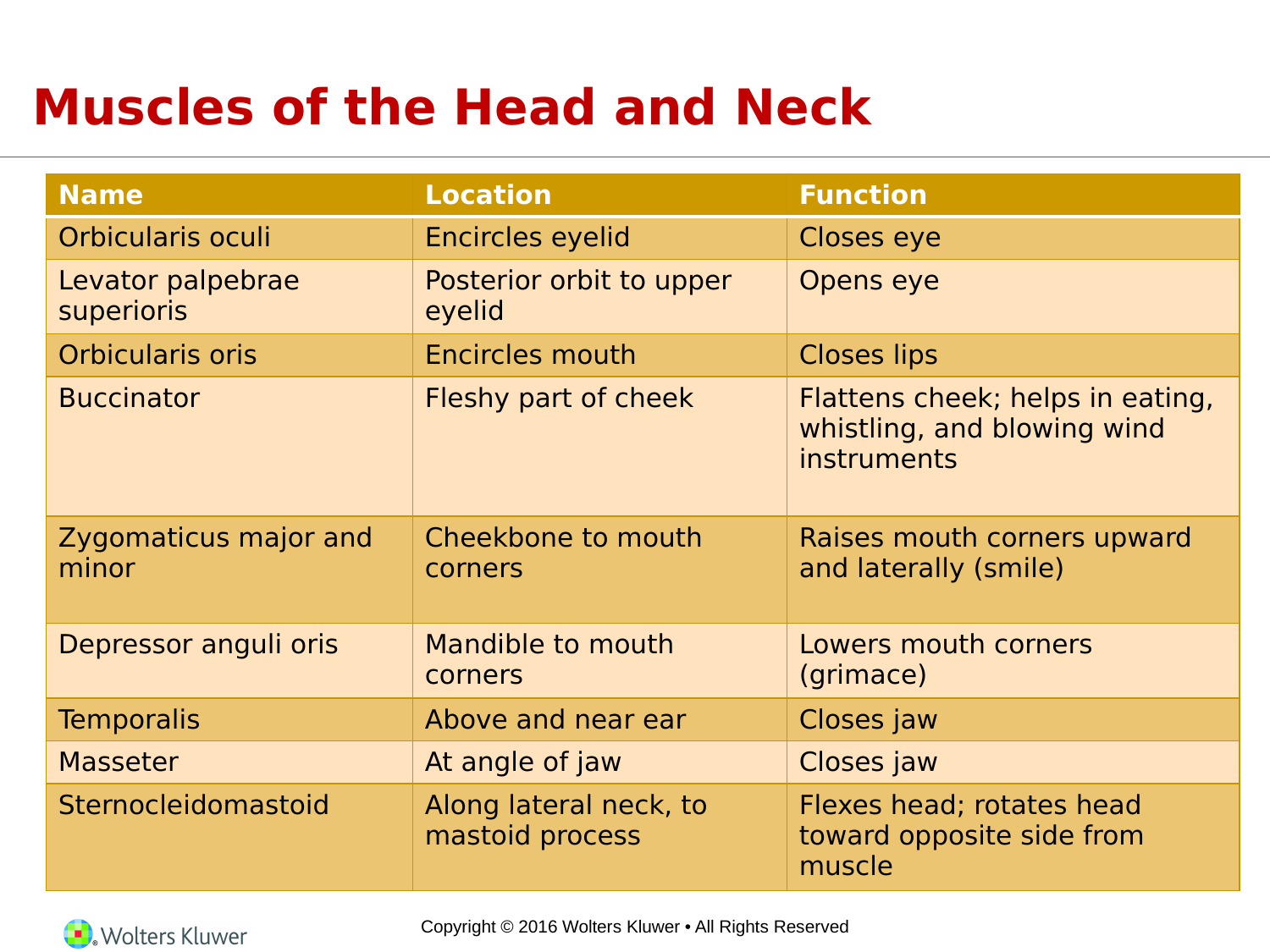

# Muscles of the Head and Neck
| Name | Location | Function |
| --- | --- | --- |
| Orbicularis oculi | Encircles eyelid | Closes eye |
| Levator palpebrae superioris | Posterior orbit to upper eyelid | Opens eye |
| Orbicularis oris | Encircles mouth | Closes lips |
| Buccinator | Fleshy part of cheek | Flattens cheek; helps in eating, whistling, and blowing wind instruments |
| Zygomaticus major and minor | Cheekbone to mouth corners | Raises mouth corners upward and laterally (smile) |
| Depressor anguli oris | Mandible to mouth corners | Lowers mouth corners (grimace) |
| Temporalis | Above and near ear | Closes jaw |
| Masseter | At angle of jaw | Closes jaw |
| Sternocleidomastoid | Along lateral neck, to mastoid process | Flexes head; rotates head toward opposite side from muscle |